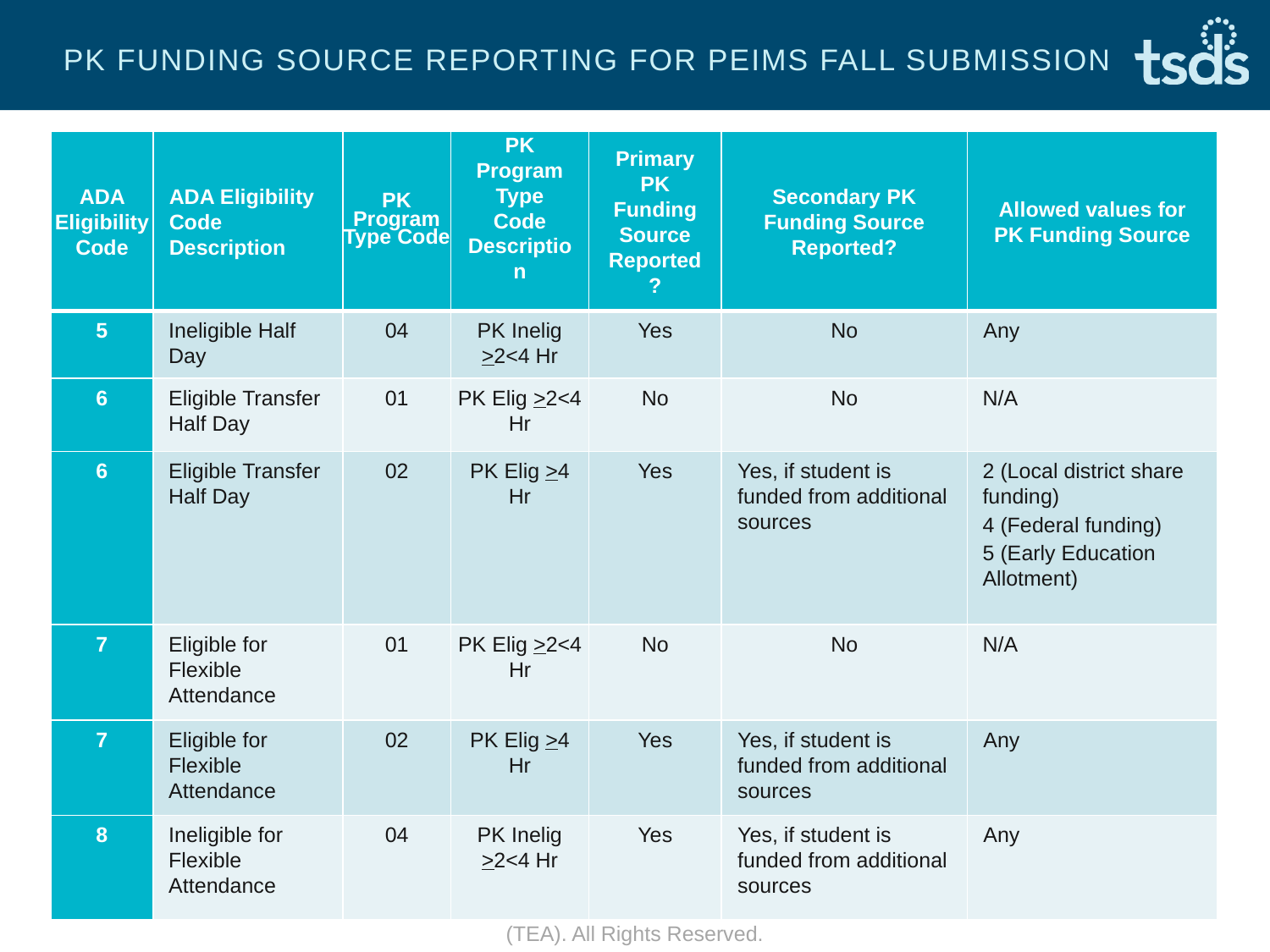

# PK Funding Source Reporting for PEIMS Fall submission
| ADA Eligibility Code | ADA Eligibility Code Description | PK Program Type Code | PK Program Type Code Description | Primary PK Funding Source Reported? | Secondary PK Funding Source Reported? | Allowed values for PK Funding Source |
| --- | --- | --- | --- | --- | --- | --- |
| 5 | Ineligible Half Day | 04 | PK Inelig >2<4 Hr | Yes | No | Any |
| 6 | Eligible Transfer Half Day | 01 | PK Elig >2<4 Hr | No | No | N/A |
| 6 | Eligible Transfer Half Day | 02 | PK Elig >4 Hr | Yes | Yes, if student is funded from additional sources | 2 (Local district share funding) 4 (Federal funding) 5 (Early Education Allotment) |
| 7 | Eligible for Flexible Attendance | 01 | PK Elig >2<4 Hr | No | No | N/A |
| 7 | Eligible for Flexible Attendance | 02 | PK Elig >4 Hr | Yes | Yes, if student is funded from additional sources | Any |
| 8 | Ineligible for Flexible Attendance | 04 | PK Inelig >2<4 Hr | Yes | Yes, if student is funded from additional sources | Any |